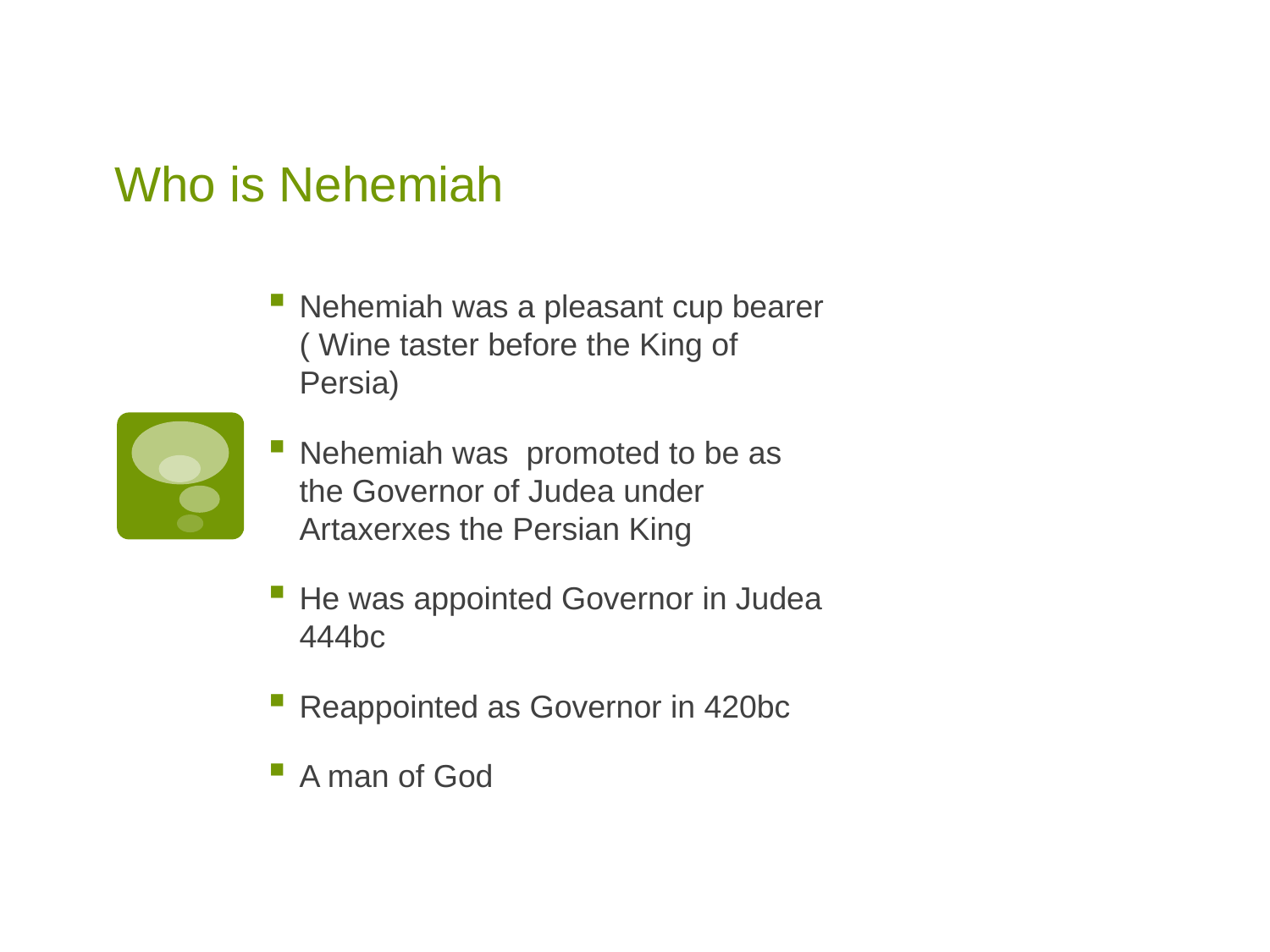

# Who is Nehemiah
Nehemiah was a pleasant cup bearer ( Wine taster before the King of Persia)
Nehemiah was  promoted to be as the Governor of Judea under Artaxerxes the Persian King
He was appointed Governor in Judea 444bc
Reappointed as Governor in 420bc
A man of God